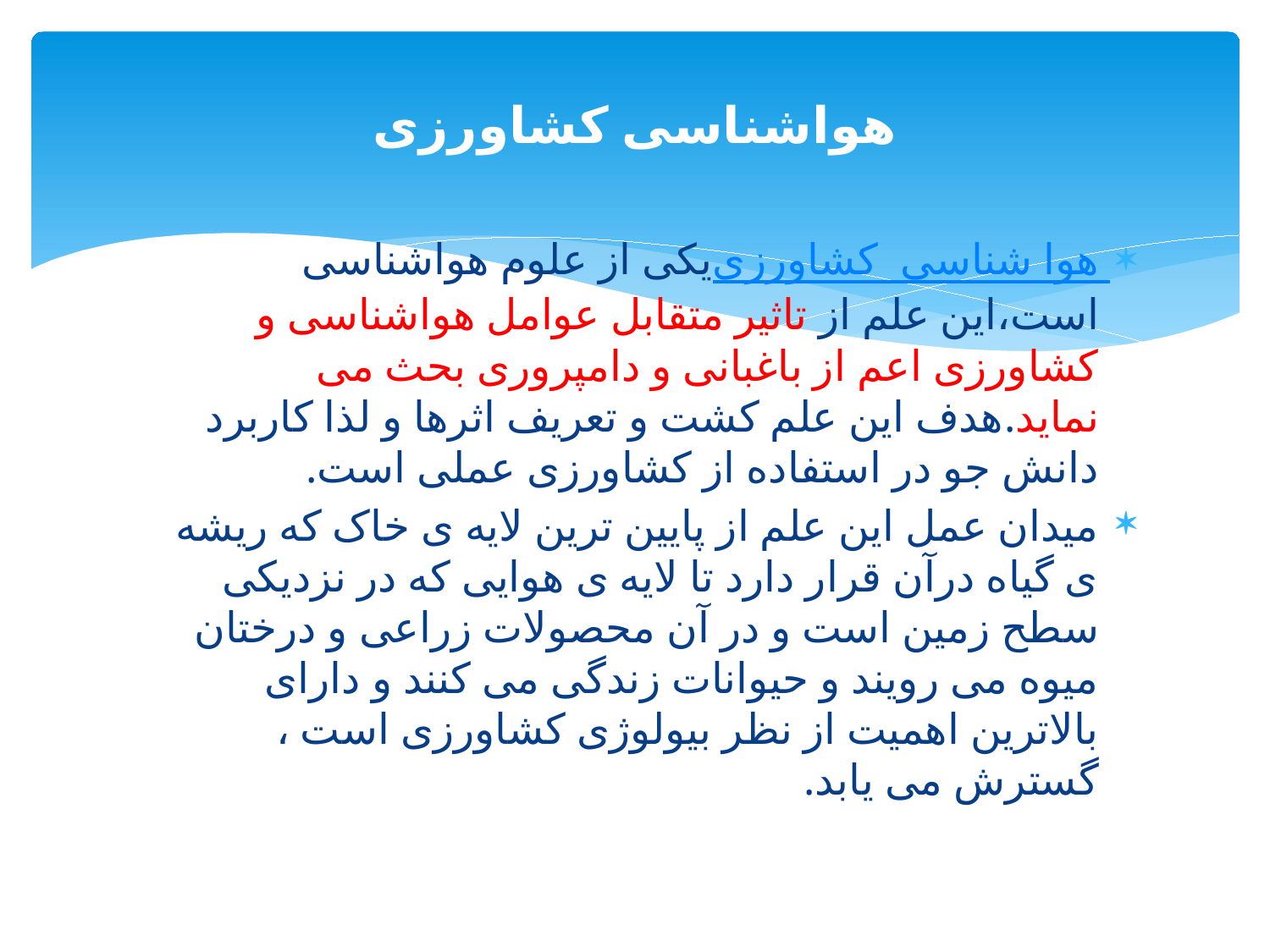

# هواشناسی کشاورزی
هوا شناسی کشاورزی یکی از علوم هواشناسی است،این علم از تاثیر متقابل عوامل هواشناسی و کشاورزی اعم از باغبانی و دامپروری بحث می نماید.هدف این علم کشت و تعریف اثرها و لذا کاربرد دانش جو در استفاده از کشاورزی عملی است.
میدان عمل این علم از پایین ترین لایه ی خاک که ریشه ی گیاه درآن قرار دارد تا لایه ی هوایی که در نزدیکی سطح زمین است و در آن محصولات زراعی و درختان میوه می رویند و حیوانات زندگی می کنند و دارای بالاترین اهمیت از نظر بیولوژی کشاورزی است ، گسترش می یابد.